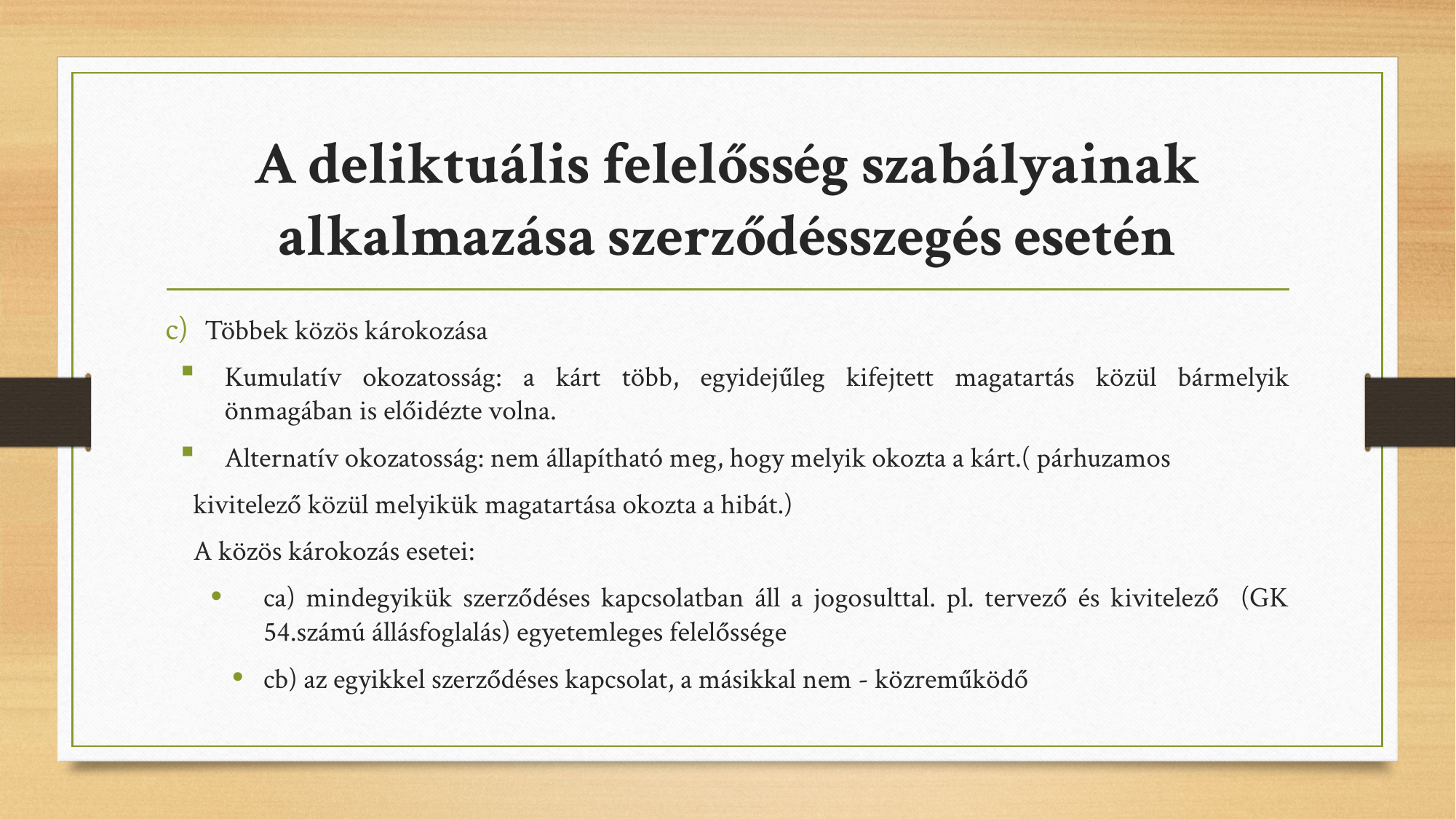

# A deliktuális felelősség szabályainak alkalmazása szerződésszegés esetén
Többek közös károkozása
Kumulatív okozatosság: a kárt több, egyidejűleg kifejtett magatartás közül bármelyik önmagában is előidézte volna.
Alternatív okozatosság: nem állapítható meg, hogy melyik okozta a kárt.( párhuzamos
kivitelező közül melyikük magatartása okozta a hibát.)
A közös károkozás esetei:
ca) mindegyikük szerződéses kapcsolatban áll a jogosulttal. pl. tervező és kivitelező  (GK 54.számú állásfoglalás) egyetemleges felelőssége
cb) az egyikkel szerződéses kapcsolat, a másikkal nem - közreműködő